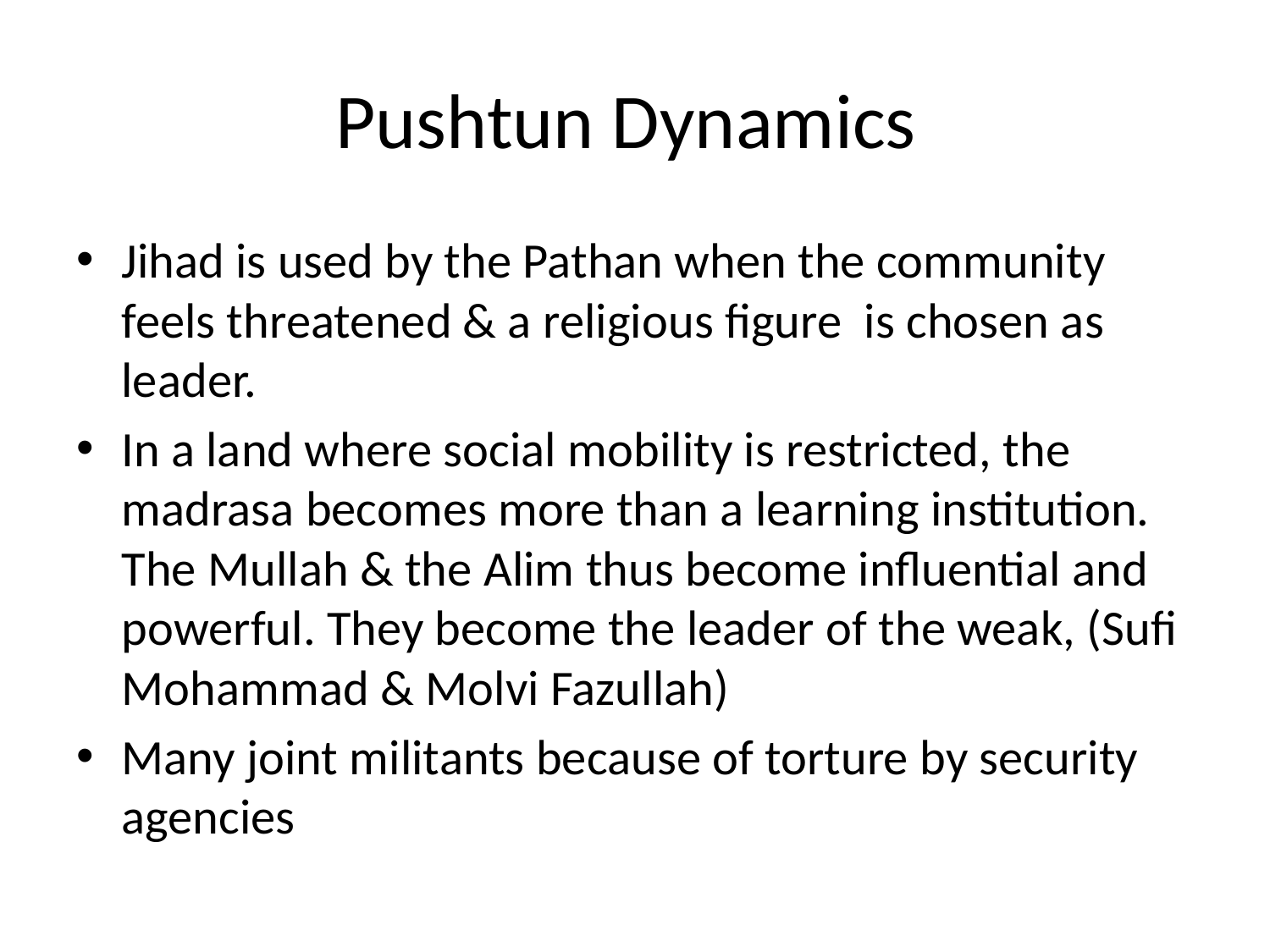

# Pushtun Dynamics
Jihad is used by the Pathan when the community  feels threatened & a religious figure  is chosen as leader.
In a land where social mobility is restricted, the madrasa becomes more than a learning institution. The Mullah & the Alim thus become influential and powerful. They become the leader of the weak, (Sufi Mohammad & Molvi Fazullah)
Many joint militants because of torture by security agencies